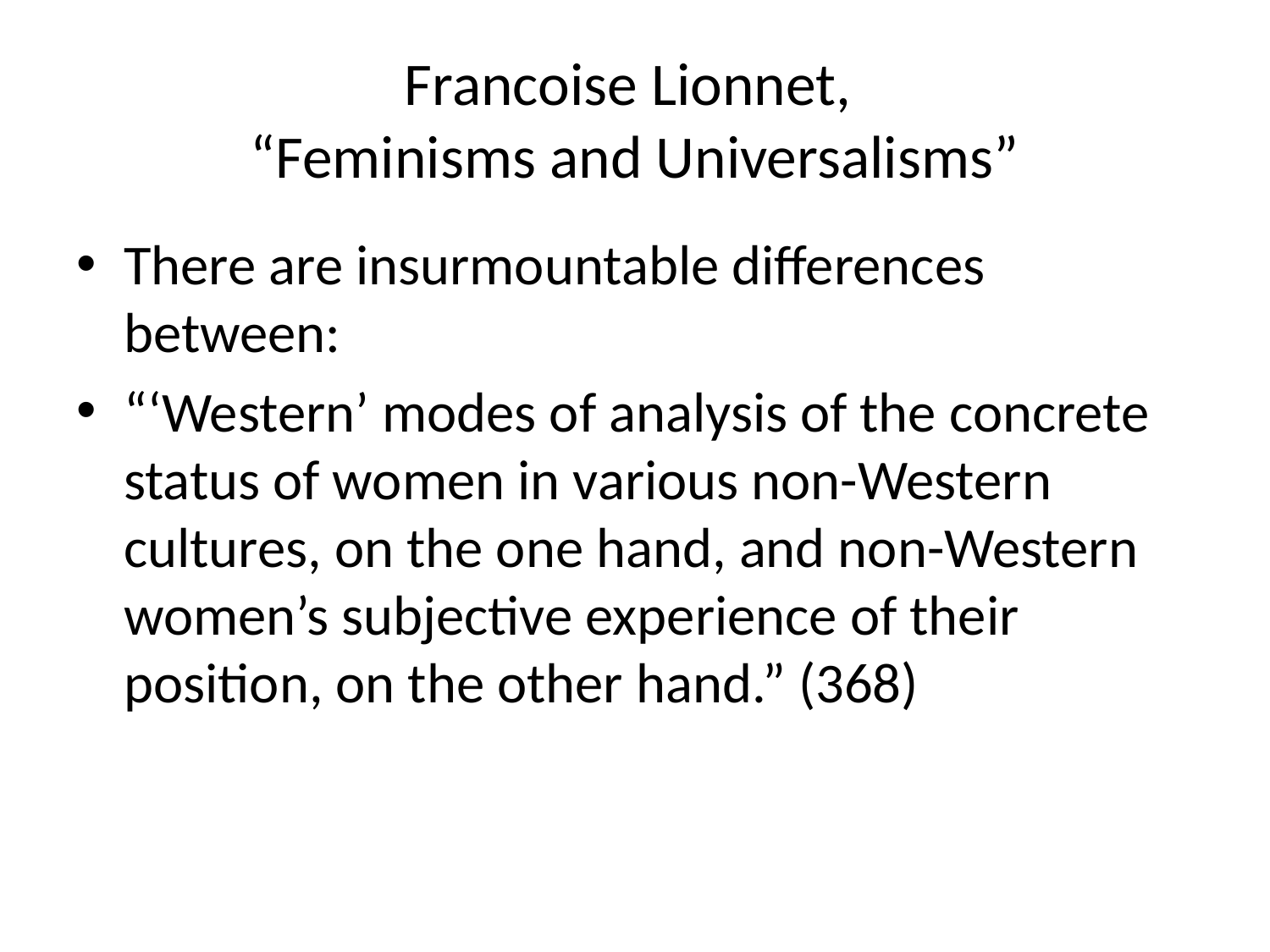

# Francoise Lionnet, “Feminisms and Universalisms”
There are insurmountable differences between:
“‘Western’ modes of analysis of the concrete status of women in various non-Western cultures, on the one hand, and non-Western women’s subjective experience of their position, on the other hand.” (368)